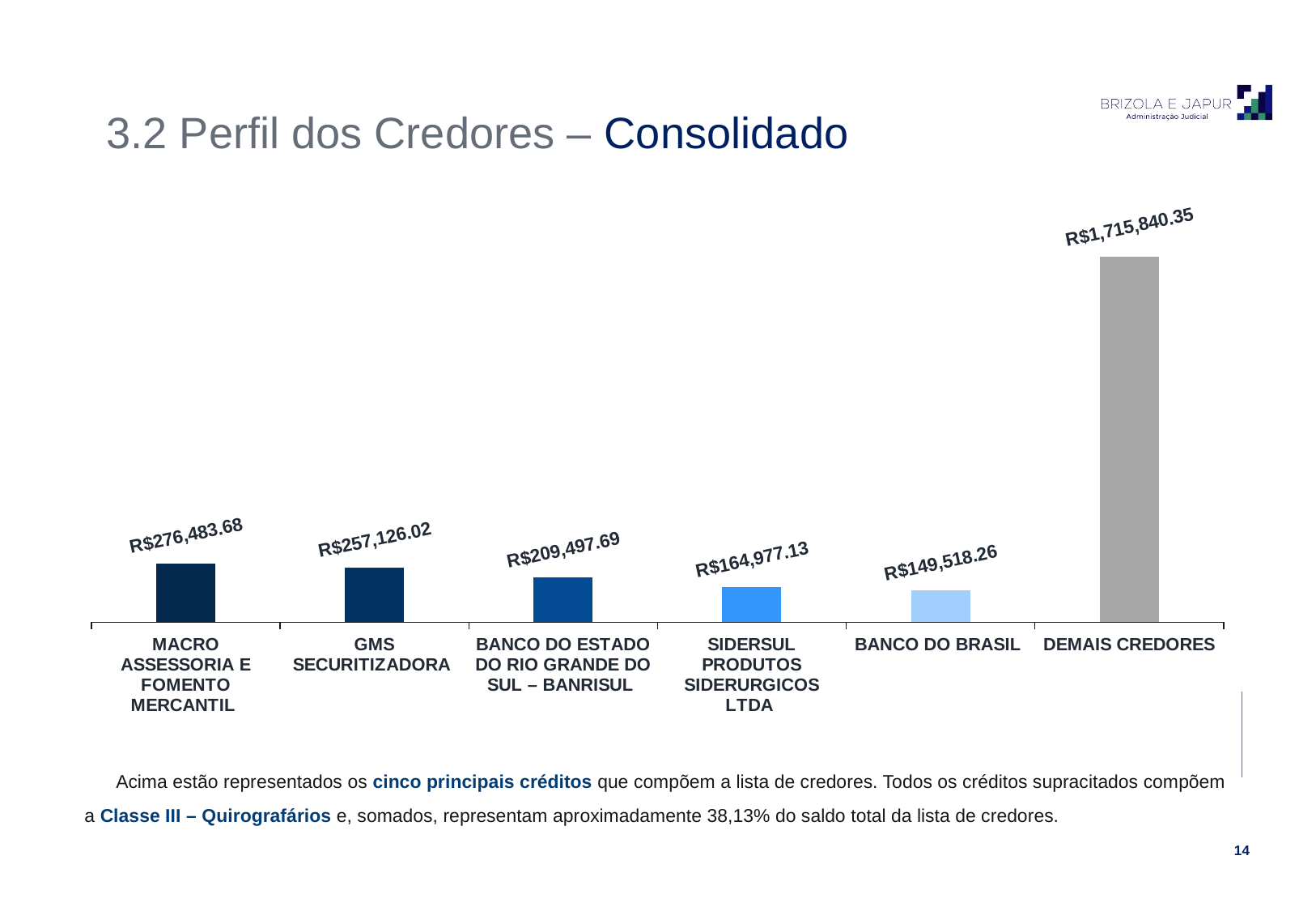

3.2 Perfil dos Credores – Consolidado

### Chart

| Category |  |
|---|---|
| MACRO ASSESSORIA E FOMENTO MERCANTIL  | 276483.68 |
| GMS SECURITIZADORA  | 257126.02 |
| BANCO DO ESTADO DO RIO GRANDE DO SUL – BANRISUL  | 209497.69 |
| SIDERSUL PRODUTOS SIDERURGICOS LTDA  | 164977.13 |
| BANCO DO BRASIL  | 149518.26 |
| DEMAIS CREDORES | 1715840.35 |
Acima estão representados os cinco principais créditos que compõem a lista de credores. Todos os créditos supracitados compõem a Classe III – Quirografários e, somados, representam aproximadamente 38,13% do saldo total da lista de credores.